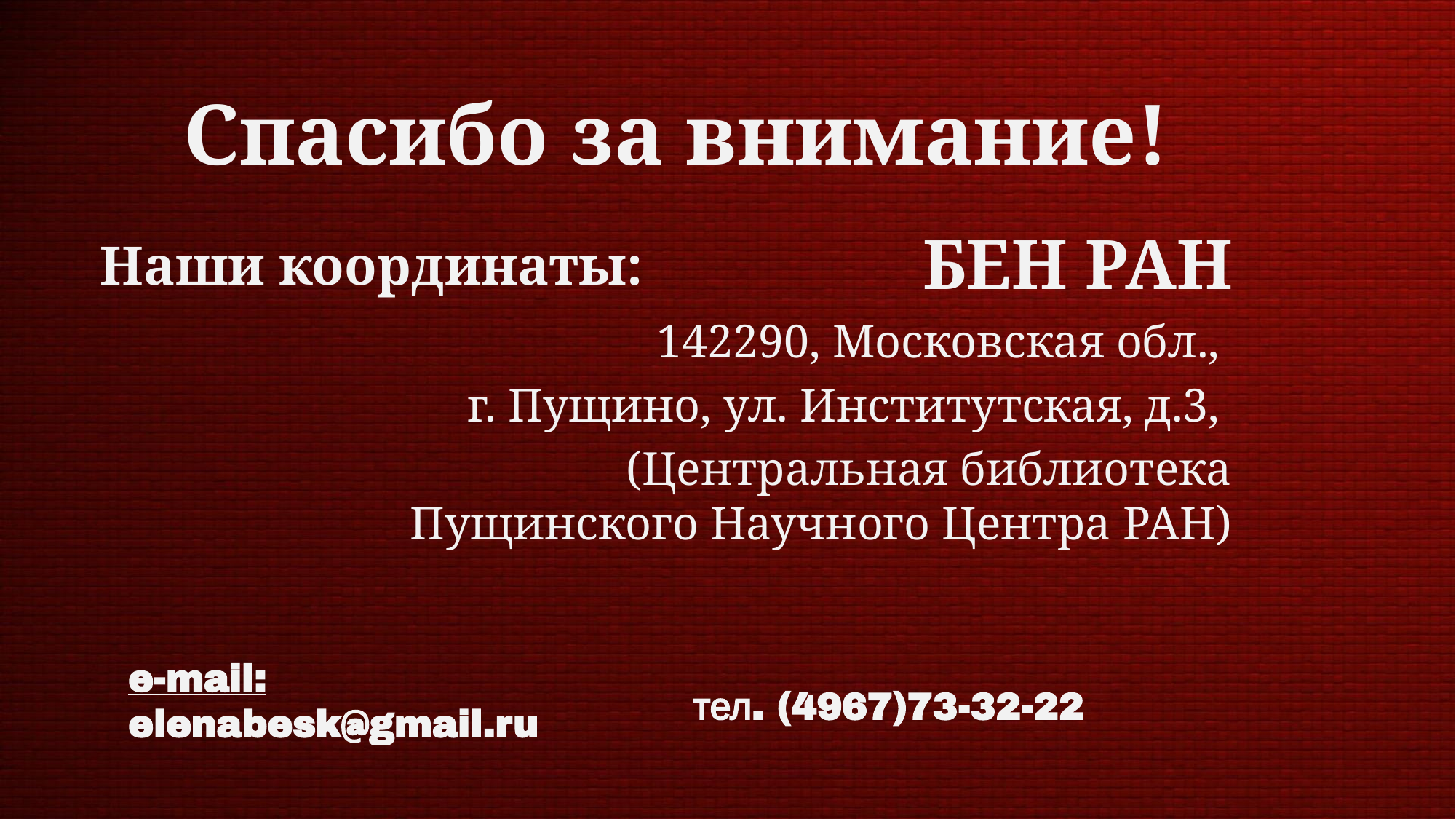

Спасибо за внимание!
БЕН РАН
142290, Московская обл.,
г. Пущино, ул. Институтская, д.3,
(Центральная библиотека Пущинского Научного Центра РАН)
Наши координаты:
e-mail:
elenabesk@gmail.ru
тел. (4967)73-32-22